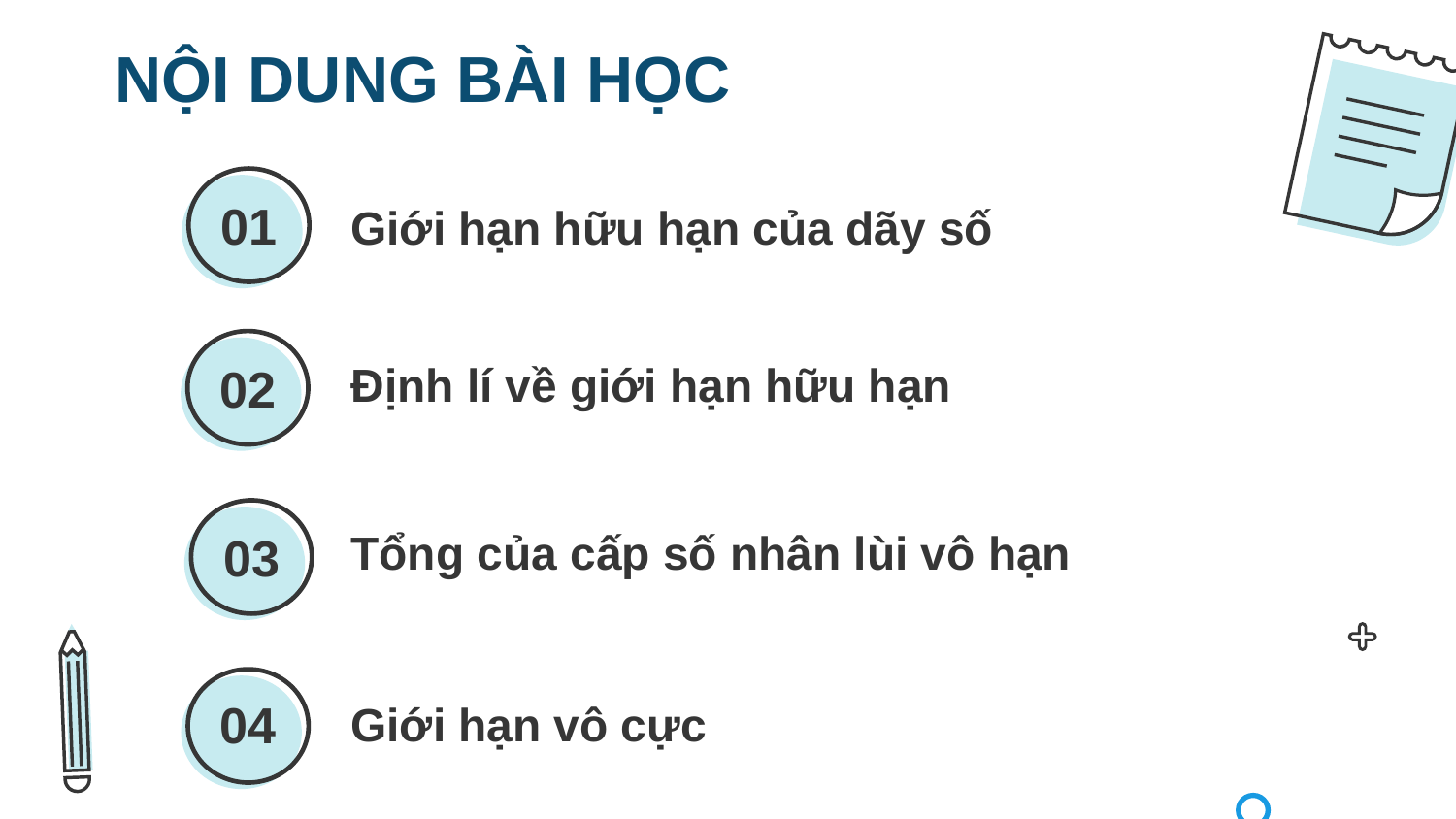

NỘI DUNG BÀI HỌC

# 01
Giới hạn hữu hạn của dãy số

Định lí về giới hạn hữu hạn
02

Tổng của cấp số nhân lùi vô hạn
03

04
Giới hạn vô cực